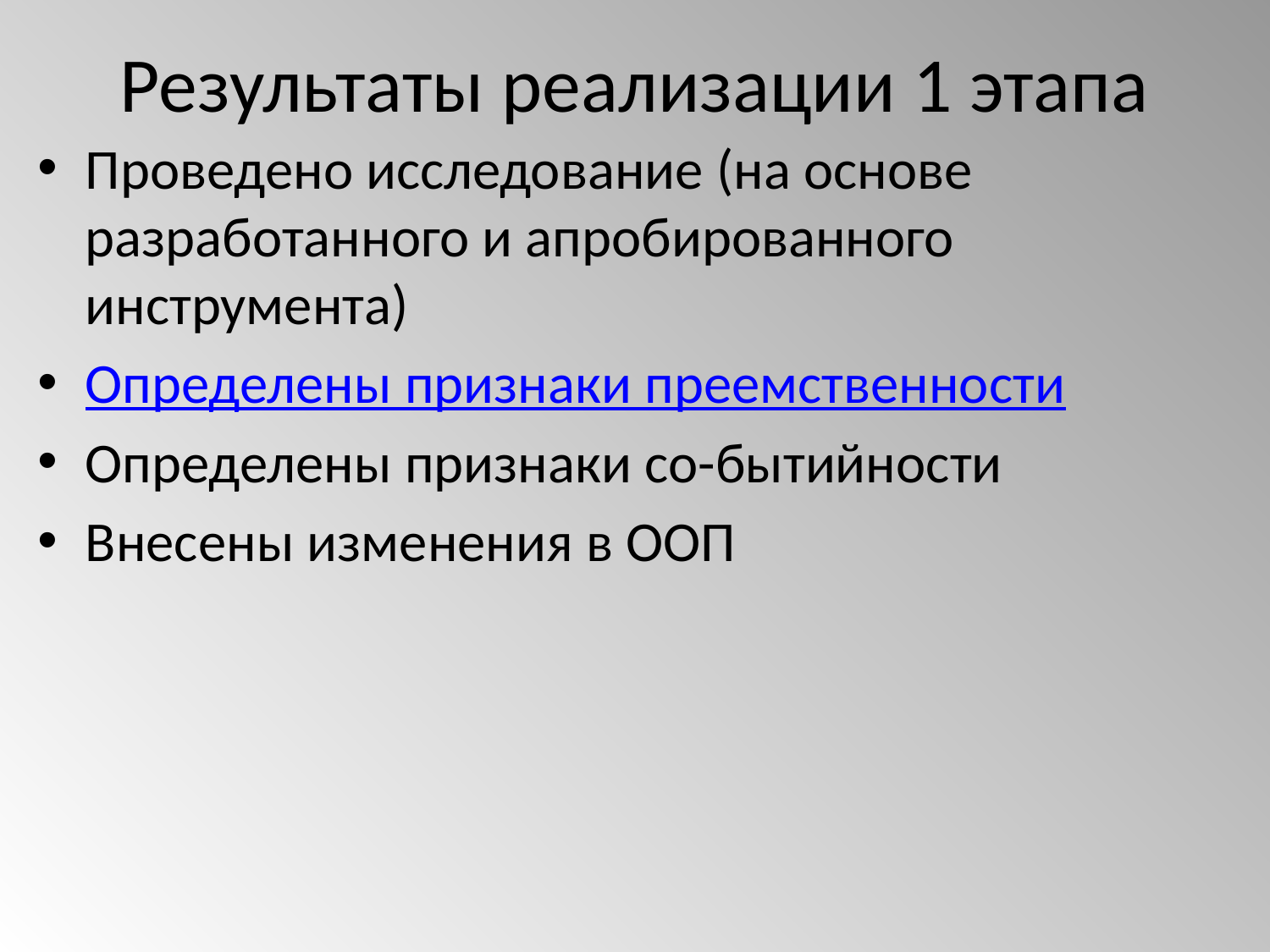

# Результаты реализации 1 этапа
Проведено исследование (на основе разработанного и апробированного инструмента)
Определены признаки преемственности
Определены признаки со-бытийности
Внесены изменения в ООП